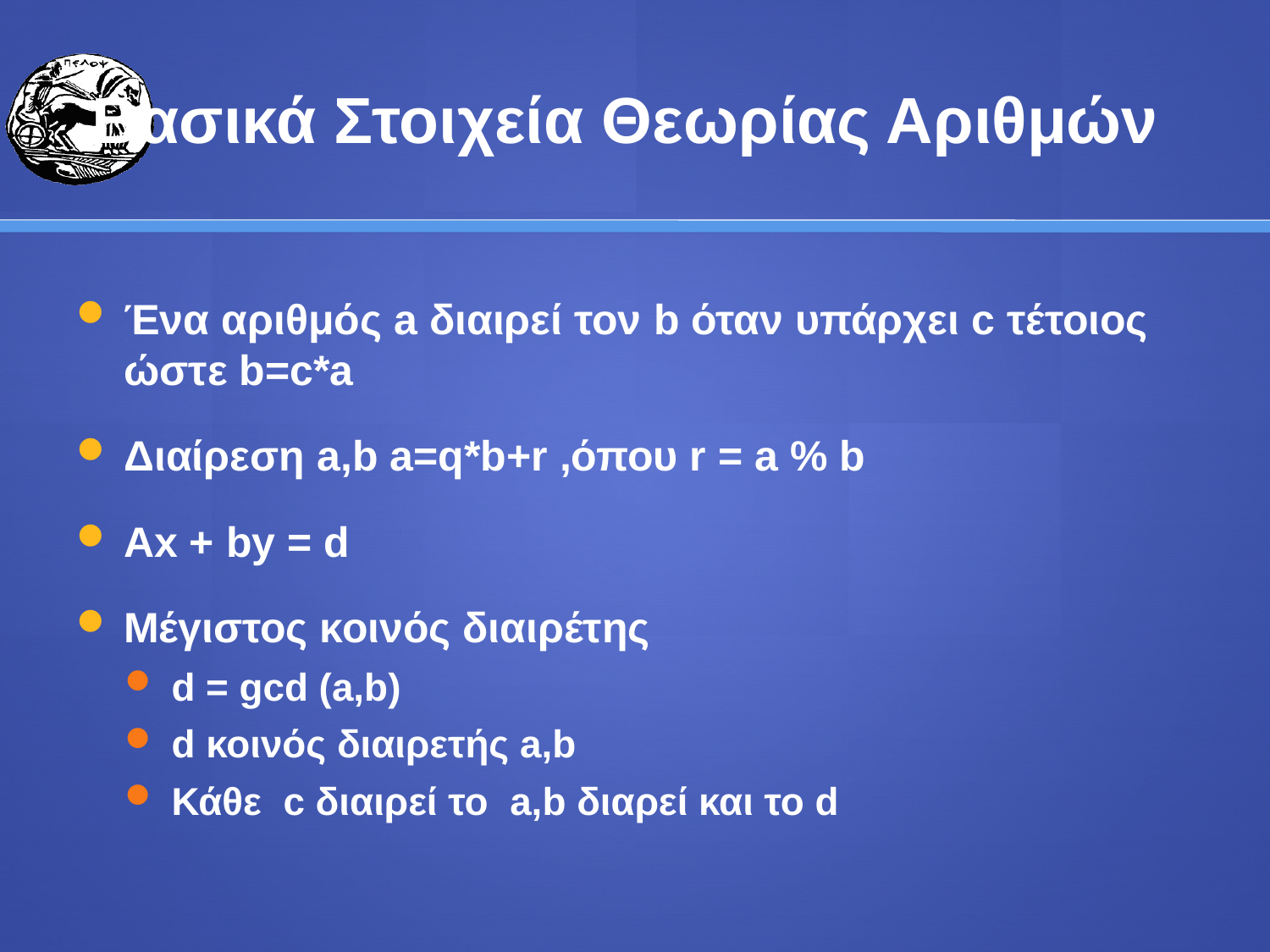

# Βασικά Στοιχεία Θεωρίας Αριθμών
Ένα αριθμός a διαιρεί τον b όταν υπάρχει c τέτοιος ώστε b=c*a
Διαίρεση a,b a=q*b+r ,όπου r = a % b
Ax + by = d
Μέγιστος κοινός διαιρέτης
d = gcd (a,b)
d κοινός διαιρετής a,b
Κάθε  c διαιρεί το  a,b διαρεί και το d